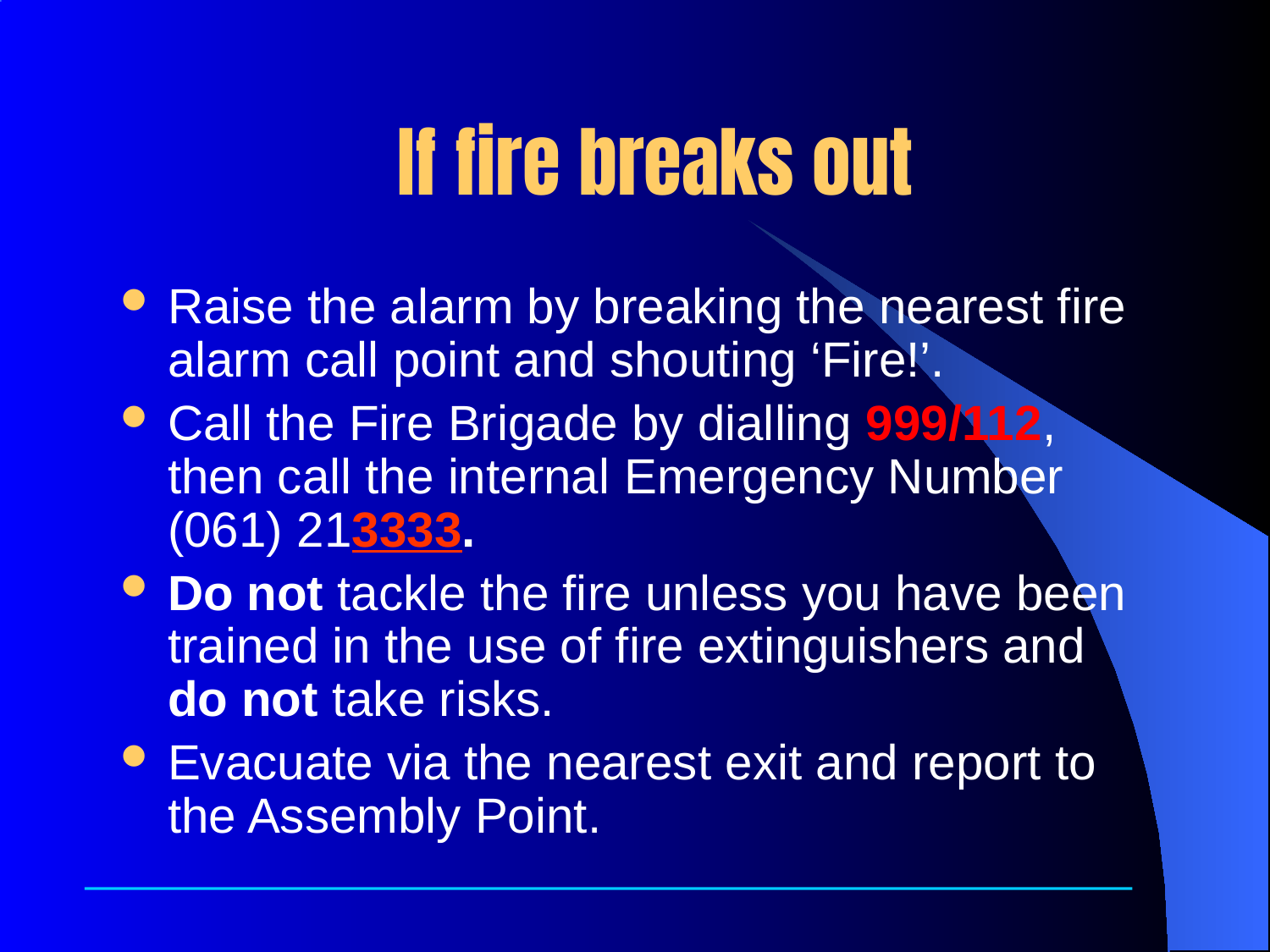

# If fire breaks out
Raise the alarm by breaking the nearest fire alarm call point and shouting ‘Fire!’.
Call the Fire Brigade by dialling 999/112, then call the internal Emergency Number (061) 213333.
Do not tackle the fire unless you have been trained in the use of fire extinguishers and do not take risks.
Evacuate via the nearest exit and report to the Assembly Point.